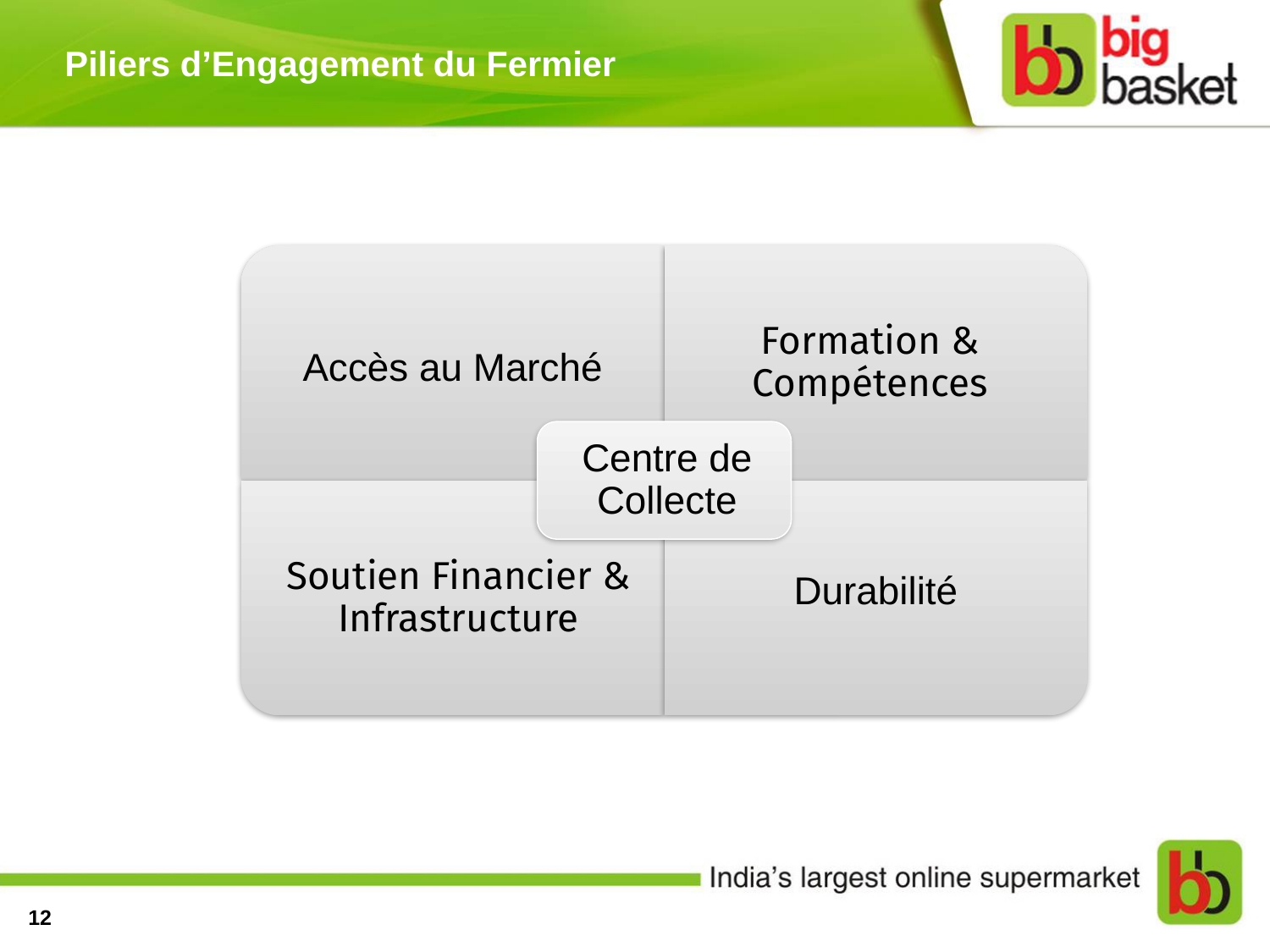

# Piliers d’Engagement du Fermier
Accès au Marché
Formation & Compétences
Soutien Financier & Infrastructure
Durabilité
Centre de Collecte